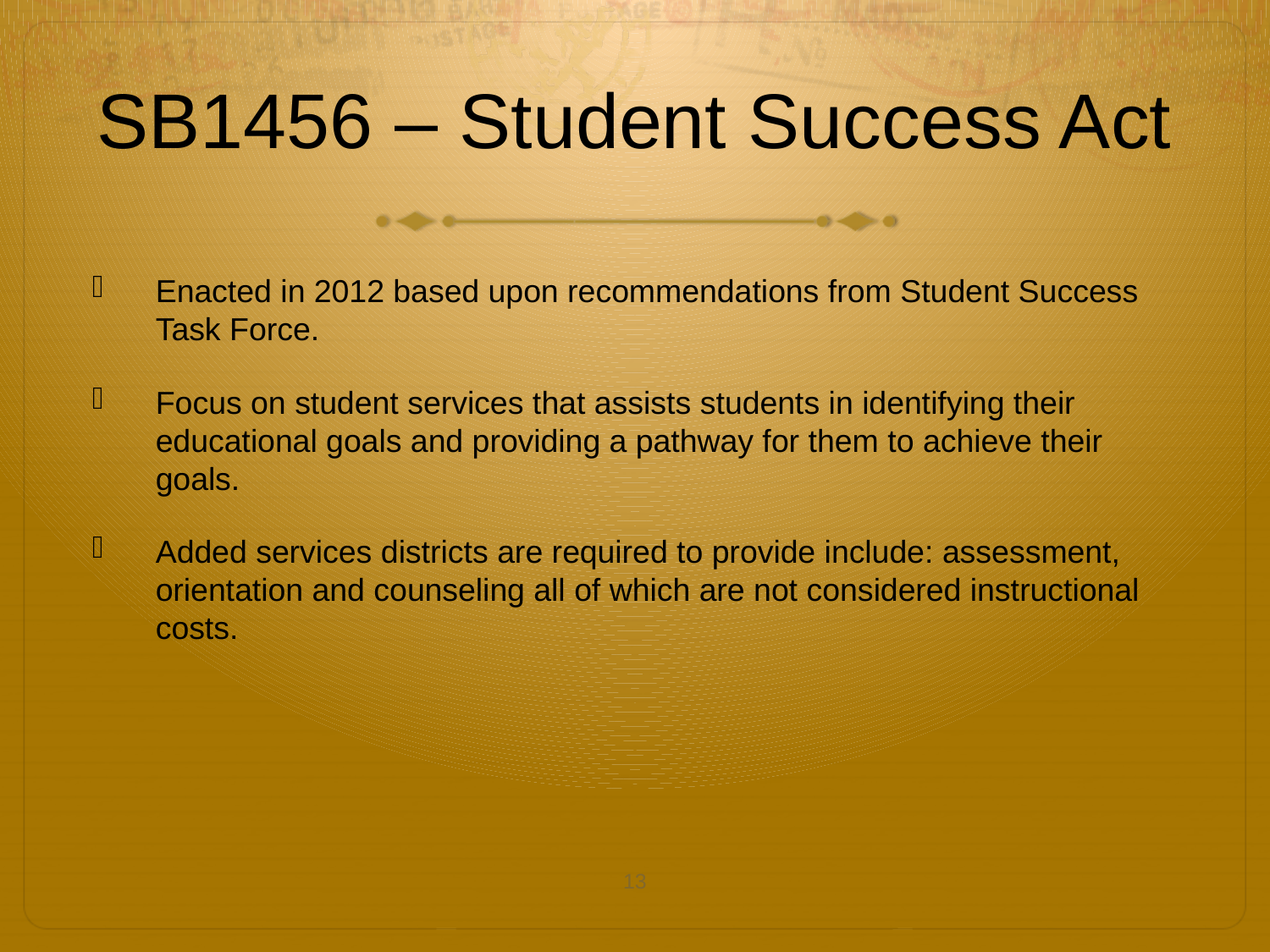

# SB1456 – Student Success Act
Enacted in 2012 based upon recommendations from Student Success Task Force.
Focus on student services that assists students in identifying their educational goals and providing a pathway for them to achieve their goals.
Added services districts are required to provide include: assessment, orientation and counseling all of which are not considered instructional costs.
13